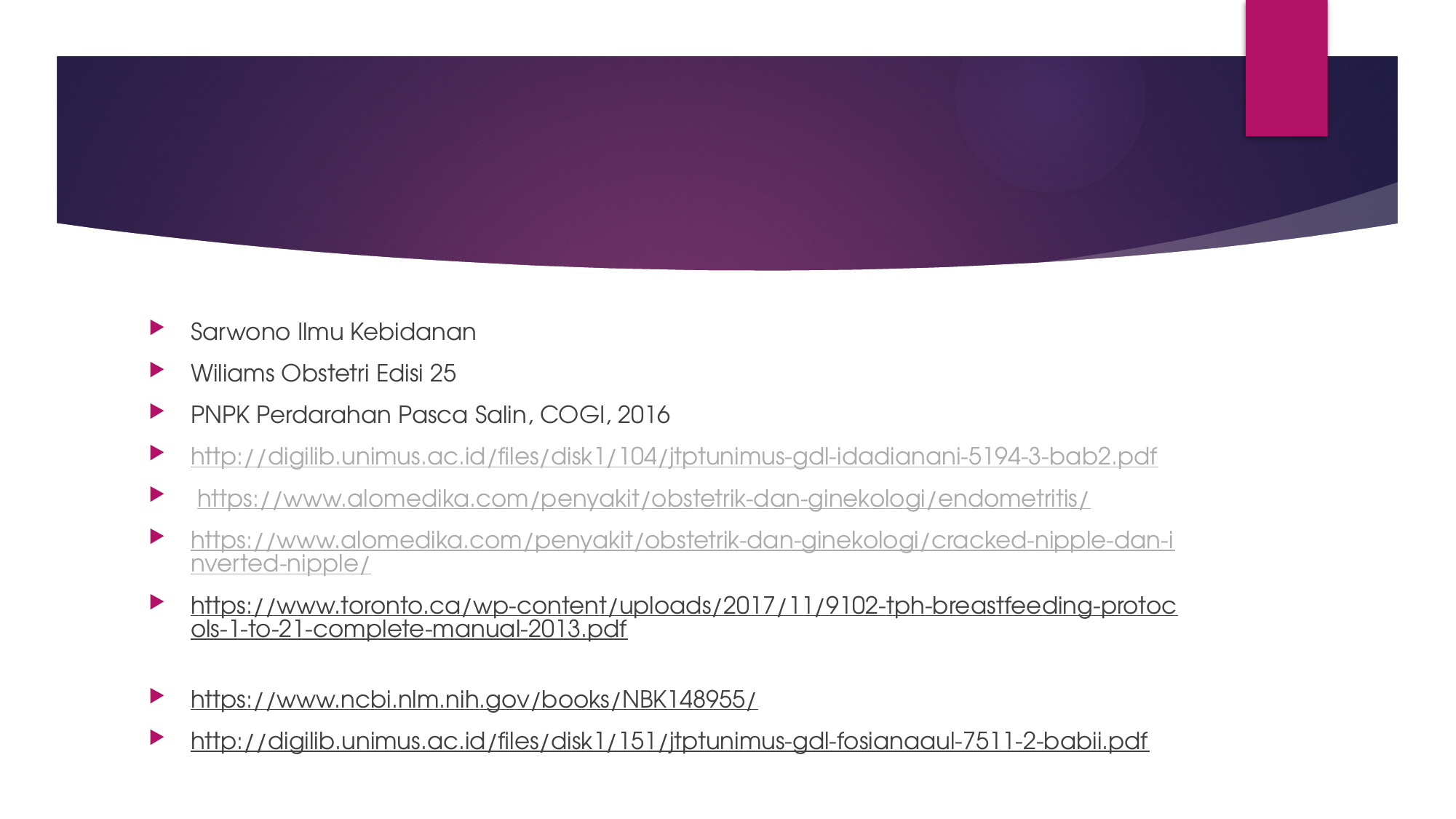

#
Sarwono Ilmu Kebidanan
Wiliams Obstetri Edisi 25
PNPK Perdarahan Pasca Salin, COGI, 2016
http://digilib.unimus.ac.id/files/disk1/104/jtptunimus-gdl-idadianani-5194-3-bab2.pdf
 https://www.alomedika.com/penyakit/obstetrik-dan-ginekologi/endometritis/
https://www.alomedika.com/penyakit/obstetrik-dan-ginekologi/cracked-nipple-dan-inverted-nipple/
https://www.toronto.ca/wp-content/uploads/2017/11/9102-tph-breastfeeding-protocols-1-to-21-complete-manual-2013.pdf
https://www.ncbi.nlm.nih.gov/books/NBK148955/
http://digilib.unimus.ac.id/files/disk1/151/jtptunimus-gdl-fosianaaul-7511-2-babii.pdf